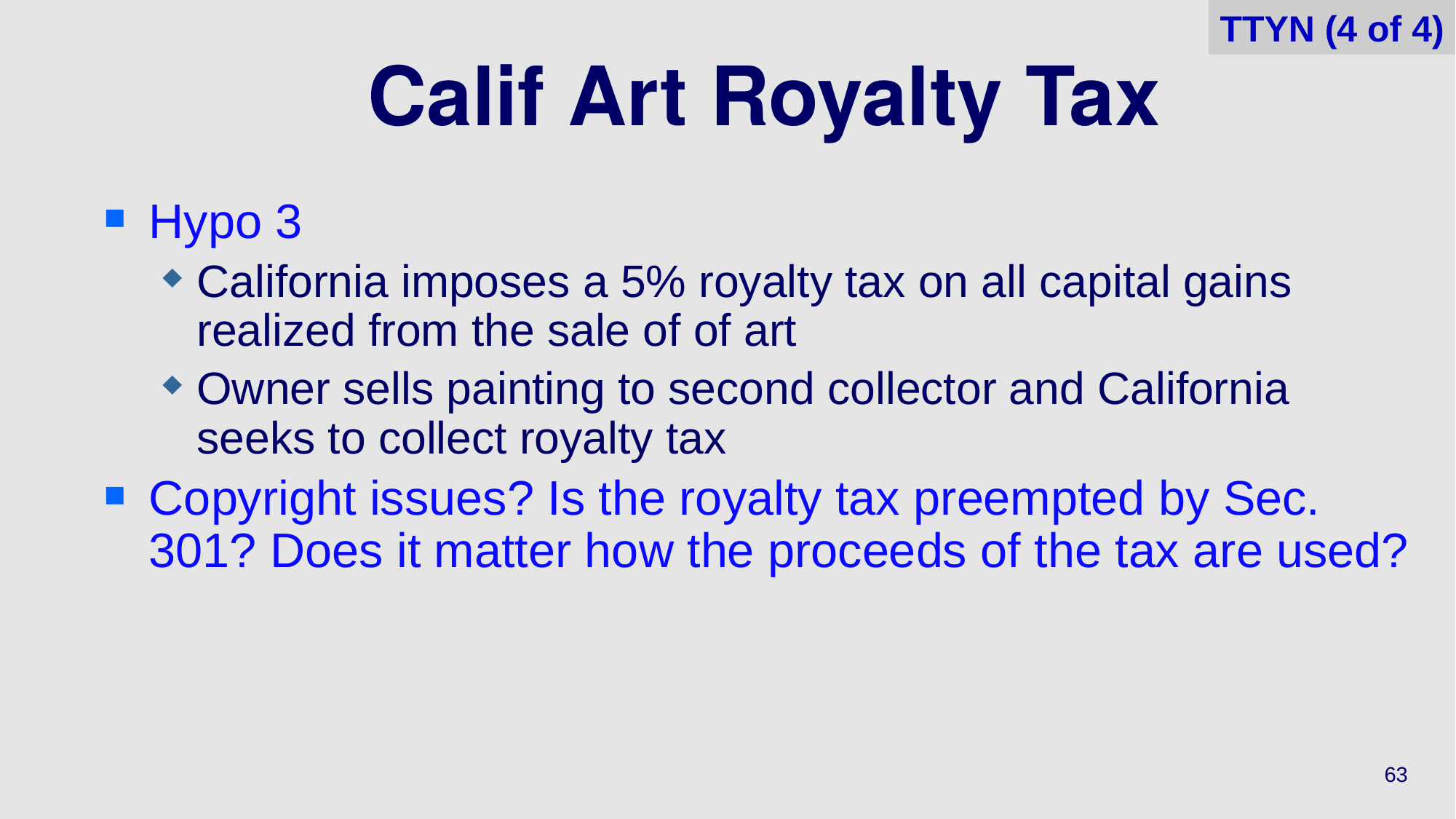

TTYN (4 of 4)
# Calif Art Royalty Tax
Hypo 3
California imposes a 5% royalty tax on all capital gains realized from the sale of of art
Owner sells painting to second collector and California seeks to collect royalty tax
Copyright issues? Is the royalty tax preempted by Sec. 301? Does it matter how the proceeds of the tax are used?
63